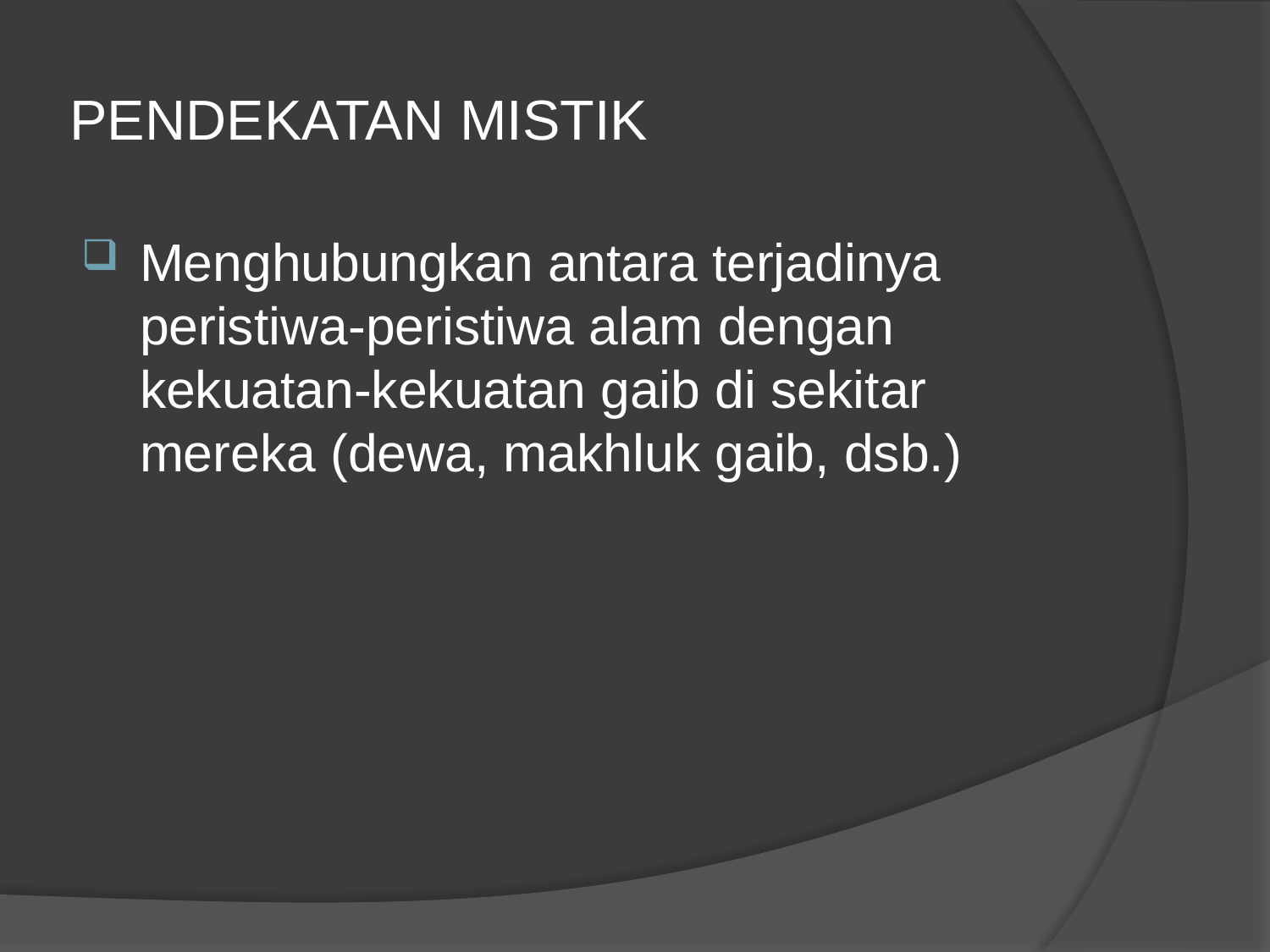

# PENDEKATAN MISTIK
Menghubungkan antara terjadinya peristiwa-peristiwa alam dengan kekuatan-kekuatan gaib di sekitar mereka (dewa, makhluk gaib, dsb.)